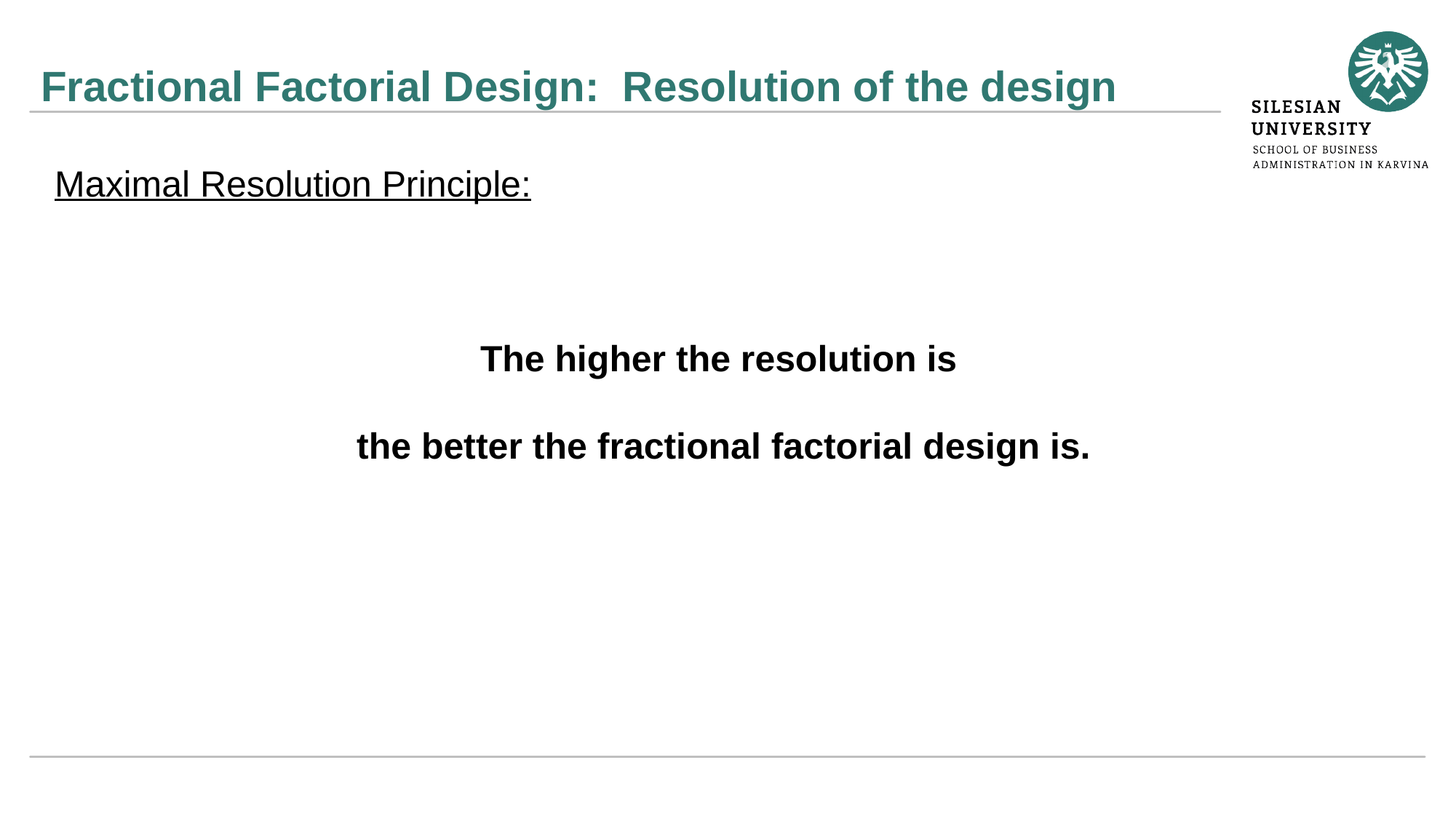

# Fractional Factorial Design:  Resolution of the design
Maximal Resolution Principle:

The higher the resolution is
the better the fractional factorial design is.